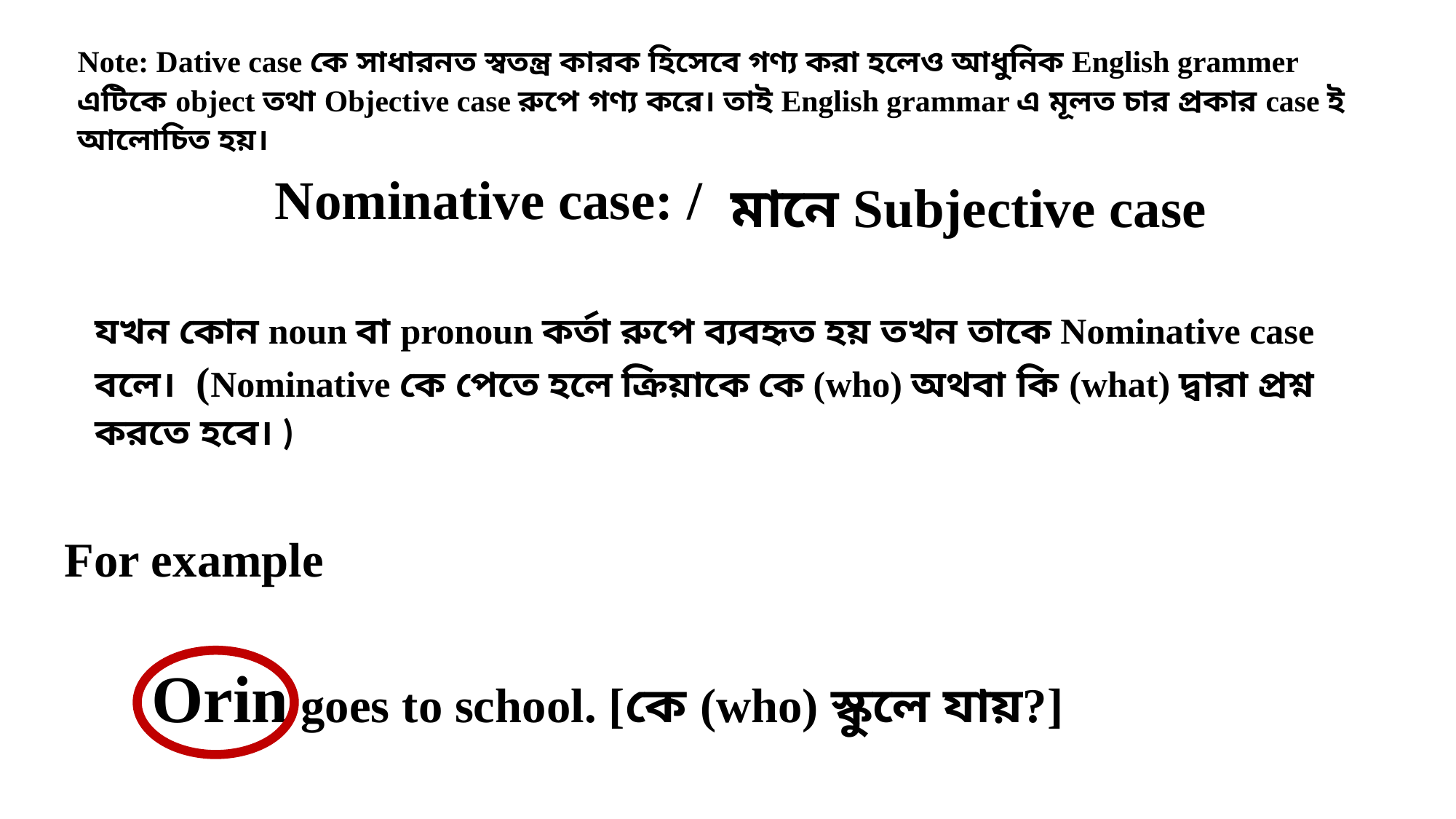

Note: Dative case কে সাধারনত স্বতন্ত্র কারক হিসেবে গণ্য করা হলেও আধুনিক English grammer এটিকে object তথা Objective case রুপে গণ্য করে। তাই English grammar এ মূলত চার প্রকার case ই আলোচিত হয়।
Nominative case: /
মানে Subjective case
যখন কোন noun বা pronoun কর্তা রুপে ব্যবহৃত হয় তখন তাকে Nominative case বলে।  (Nominative কে পেতে হলে ক্রিয়াকে কে (who) অথবা কি (what) দ্বারা প্রশ্ন করতে হবে। )
For example
Orin goes to school. [কে (who) স্কুলে যায়?]